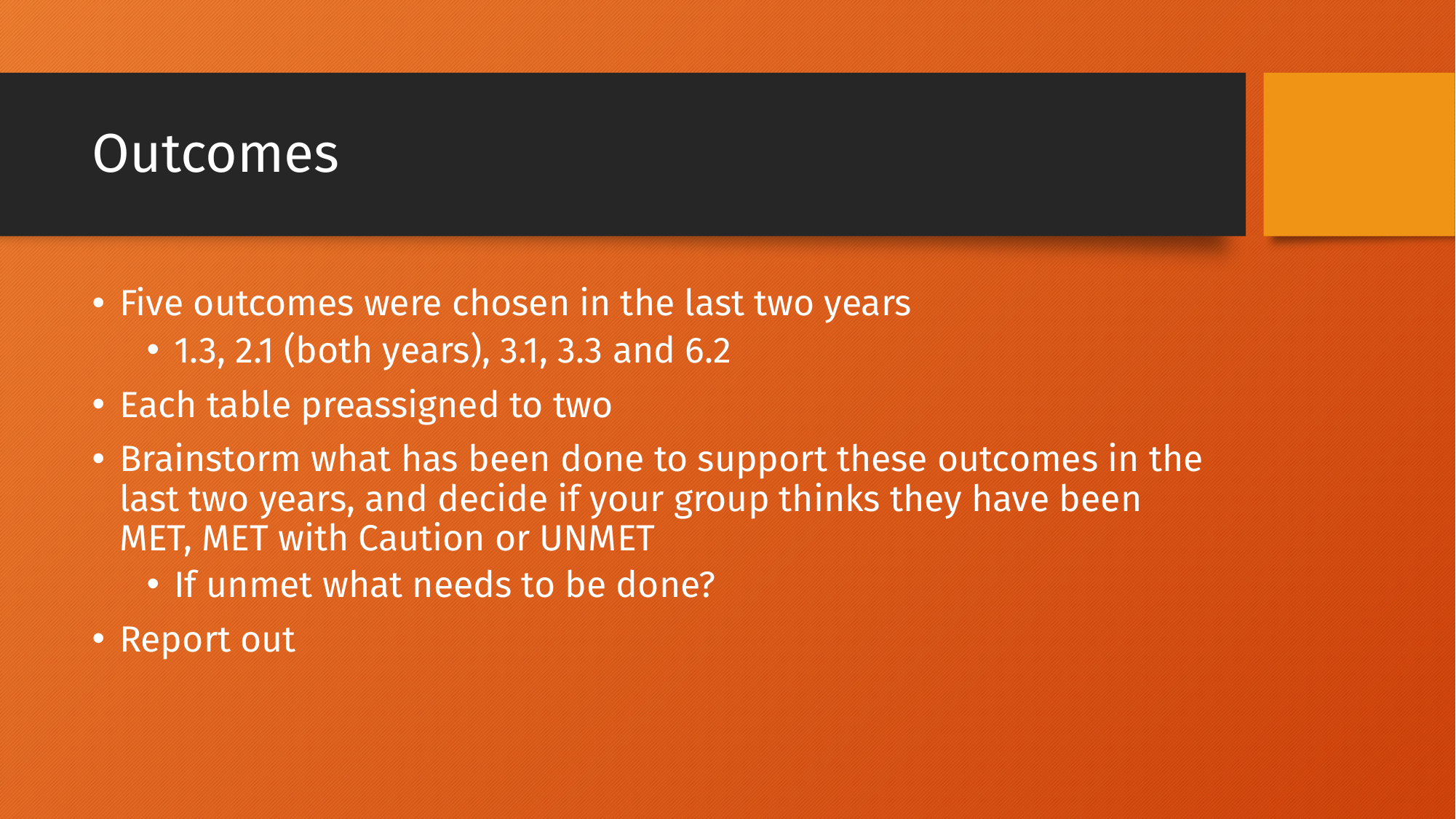

# Outcomes
Five outcomes were chosen in the last two years
1.3, 2.1 (both years), 3.1, 3.3 and 6.2
Each table preassigned to two
Brainstorm what has been done to support these outcomes in the last two years, and decide if your group thinks they have been MET, MET with Caution or UNMET
If unmet what needs to be done?
Report out